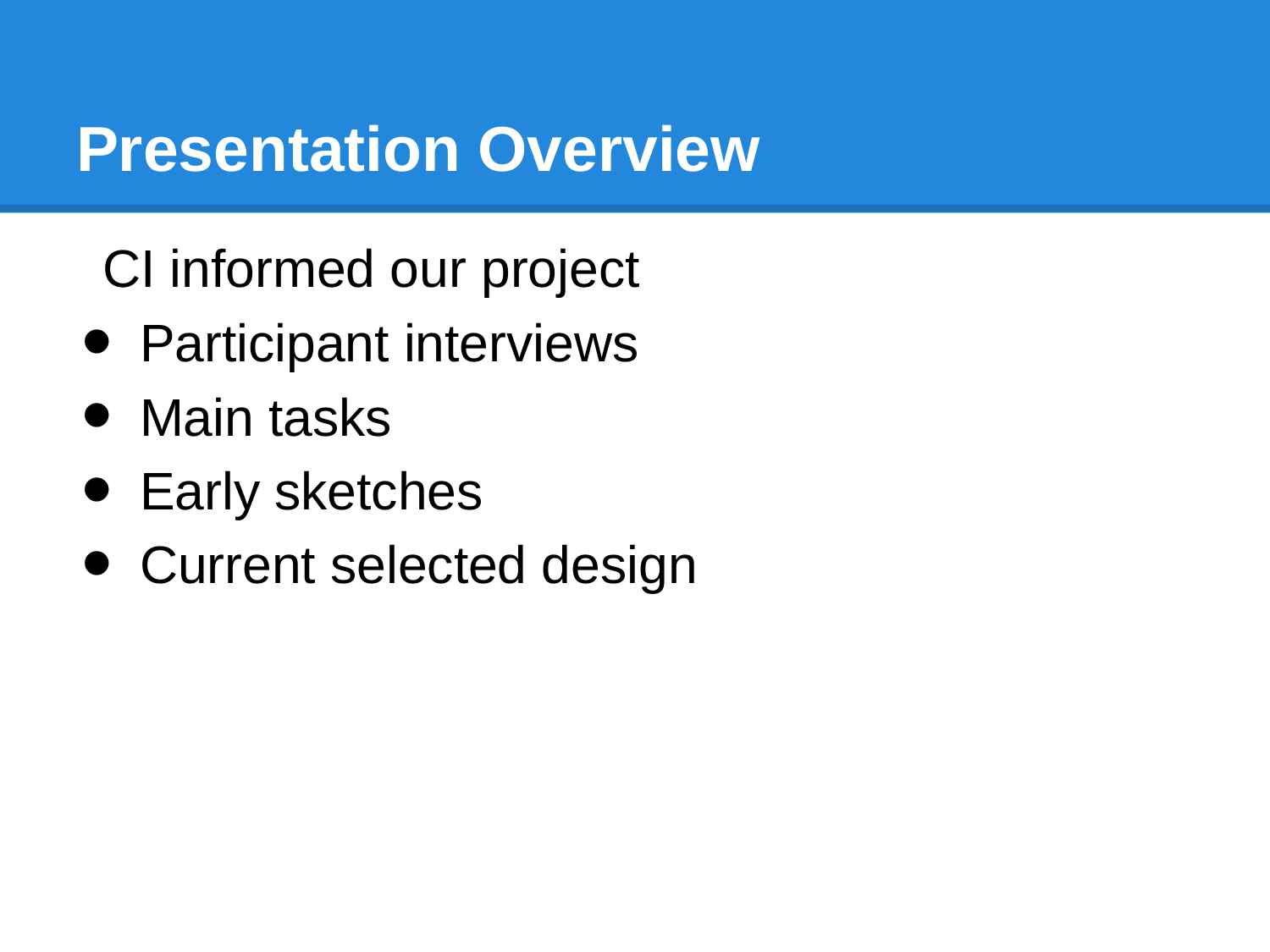

# Presentation Overview
CI informed our project
Participant interviews
Main tasks
Early sketches
Current selected design